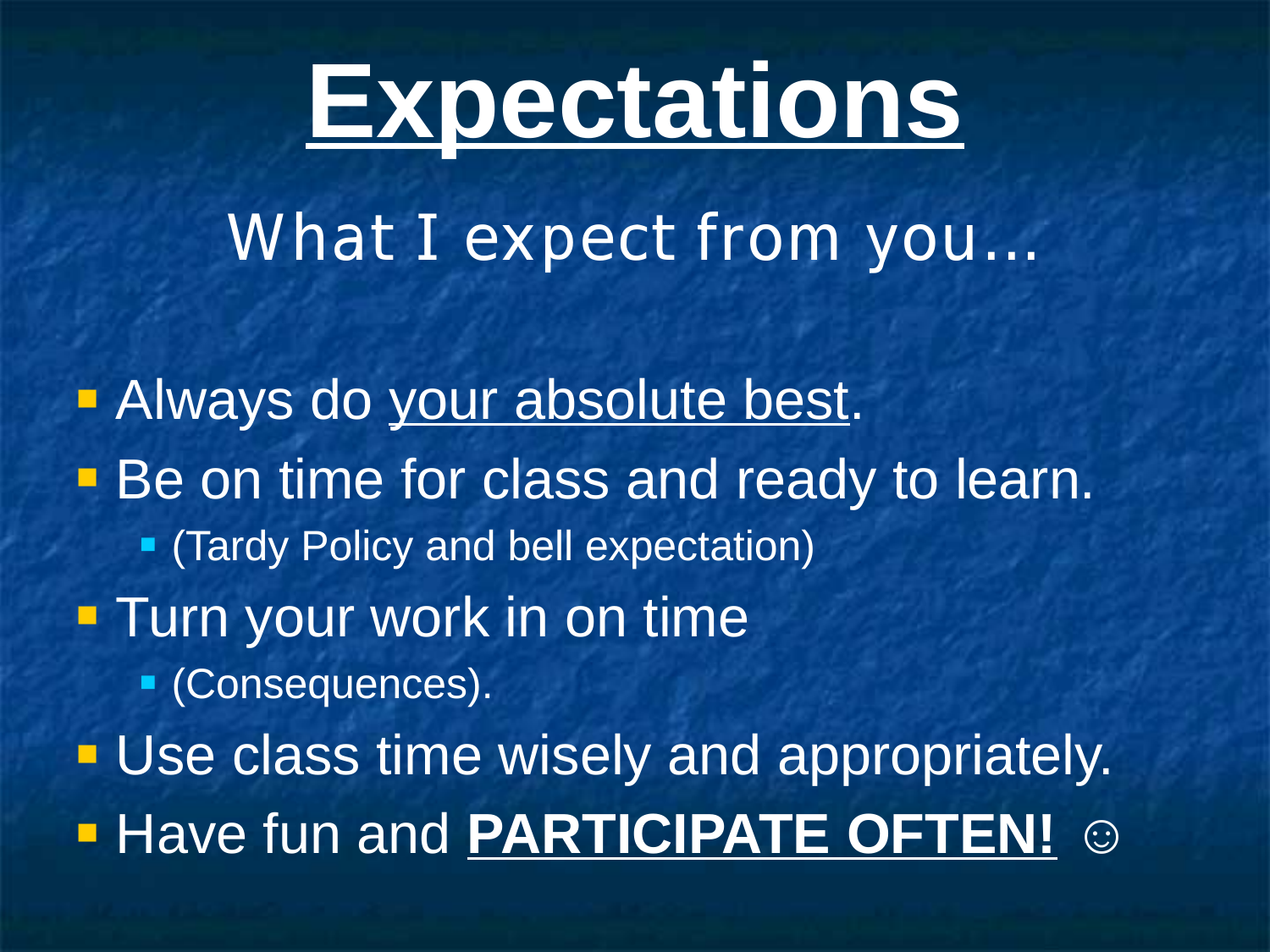

# Expectations
What I expect from you...

Always do your absolute best.
Be on time for class and ready to learn.
(Tardy Policy and bell expectation)
Turn your work in on time
(Consequences).
Use class time wisely and appropriately.
Have fun and PARTICIPATE OFTEN! ☺